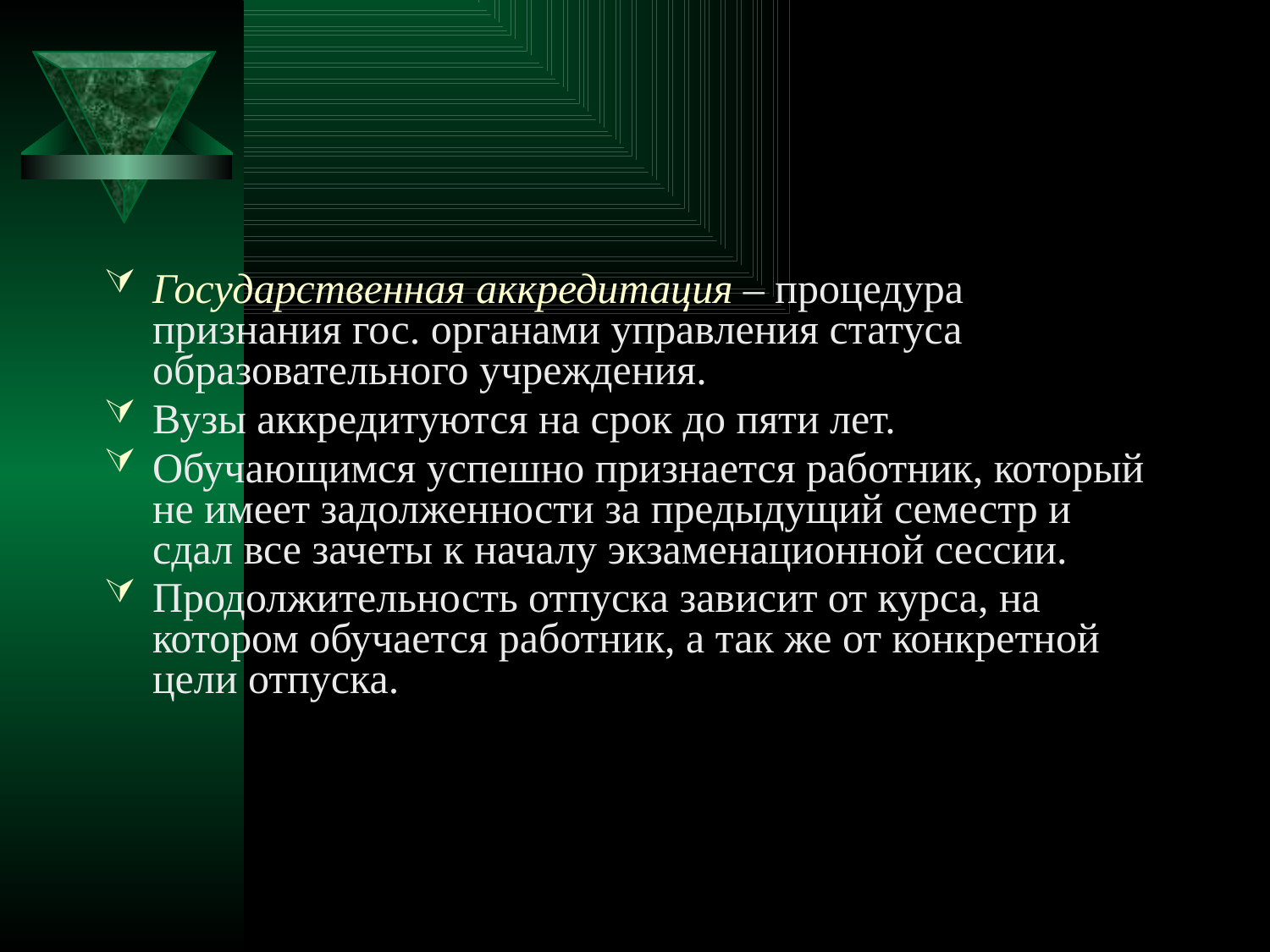

#
Государственная аккредитация – процедура признания гос. органами управления статуса образовательного учреждения.
Вузы аккредитуются на срок до пяти лет.
Обучающимся успешно признается работник, который не имеет задолженности за предыдущий семестр и сдал все зачеты к началу экзаменационной сессии.
Продолжительность отпуска зависит от курса, на котором обучается работник, а так же от конкретной цели отпуска.